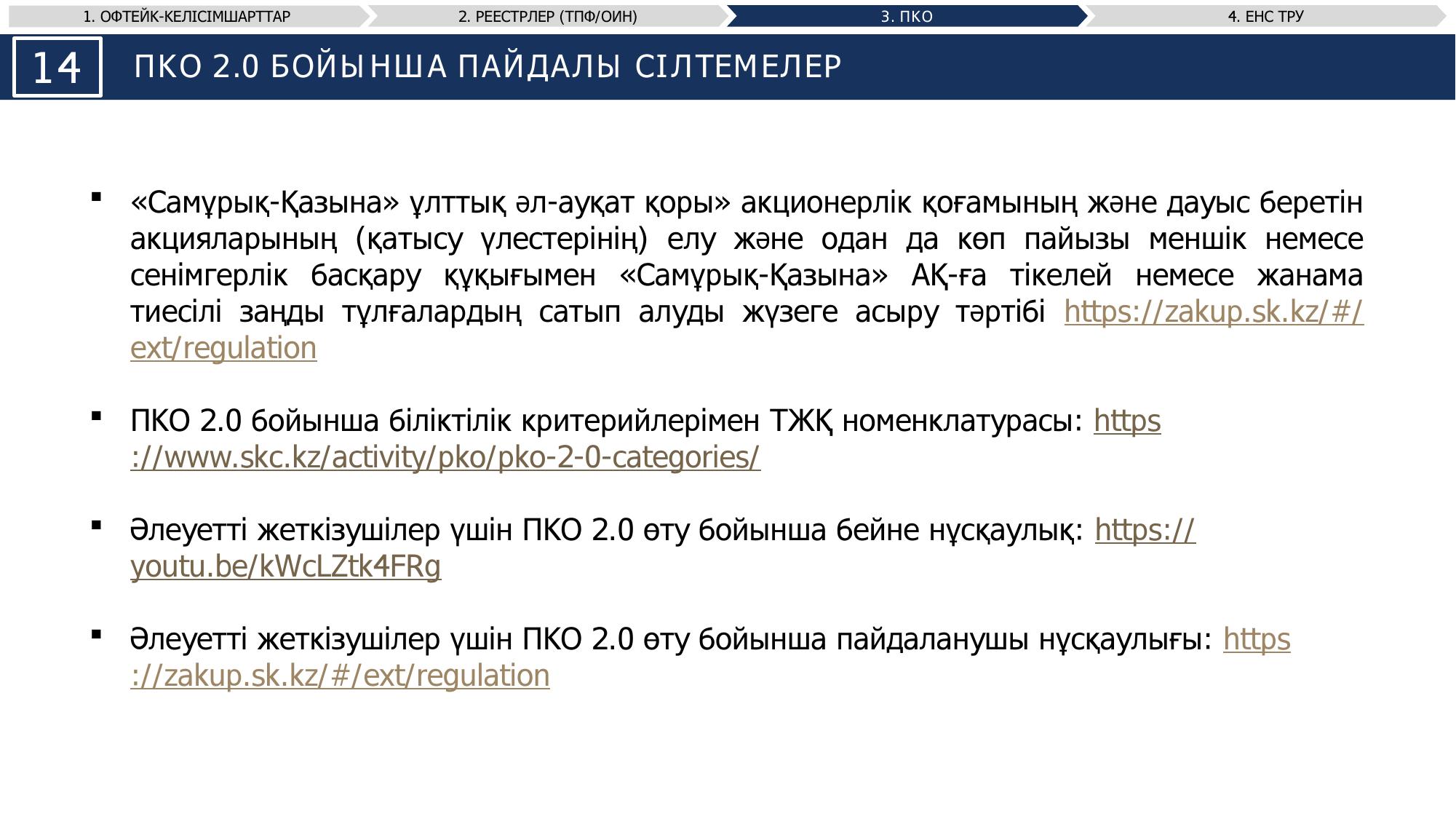

2. РЕЕСТРЛЕР (ТПФ/ОИН)
3. ПКО
4. ЕНС ТРУ
1. ОФТЕЙК-КЕЛІСІМШАРТТАР
ПКО 2.0 БОЙЫНША ПАЙДАЛЫ СІЛТЕМЕЛЕР
«Самұрық-Қазына» ұлттық әл-ауқат қоры» акционерлік қоғамының және дауыс беретін акцияларының (қатысу үлестерінің) елу және одан да көп пайызы меншік немесе сенімгерлік басқару құқығымен «Самұрық-Қазына» АҚ-ға тікелей немесе жанама тиесілі заңды тұлғалардың сатып алуды жүзеге асыру тәртібі https://zakup.sk.kz/#/ext/regulation

ПКО 2.0 бойынша біліктілік критерийлерімен ТЖҚ номенклатурасы: https://www.skc.kz/activity/pko/pko-2-0-categories/

Әлеуетті жеткізушілер үшін ПКО 2.0 өту бойынша бейне нұсқаулық: https://youtu.be/kWcLZtk4FRg

Әлеуетті жеткізушілер үшін ПКО 2.0 өту бойынша пайдаланушы нұсқаулығы: https://zakup.sk.kz/#/ext/regulation